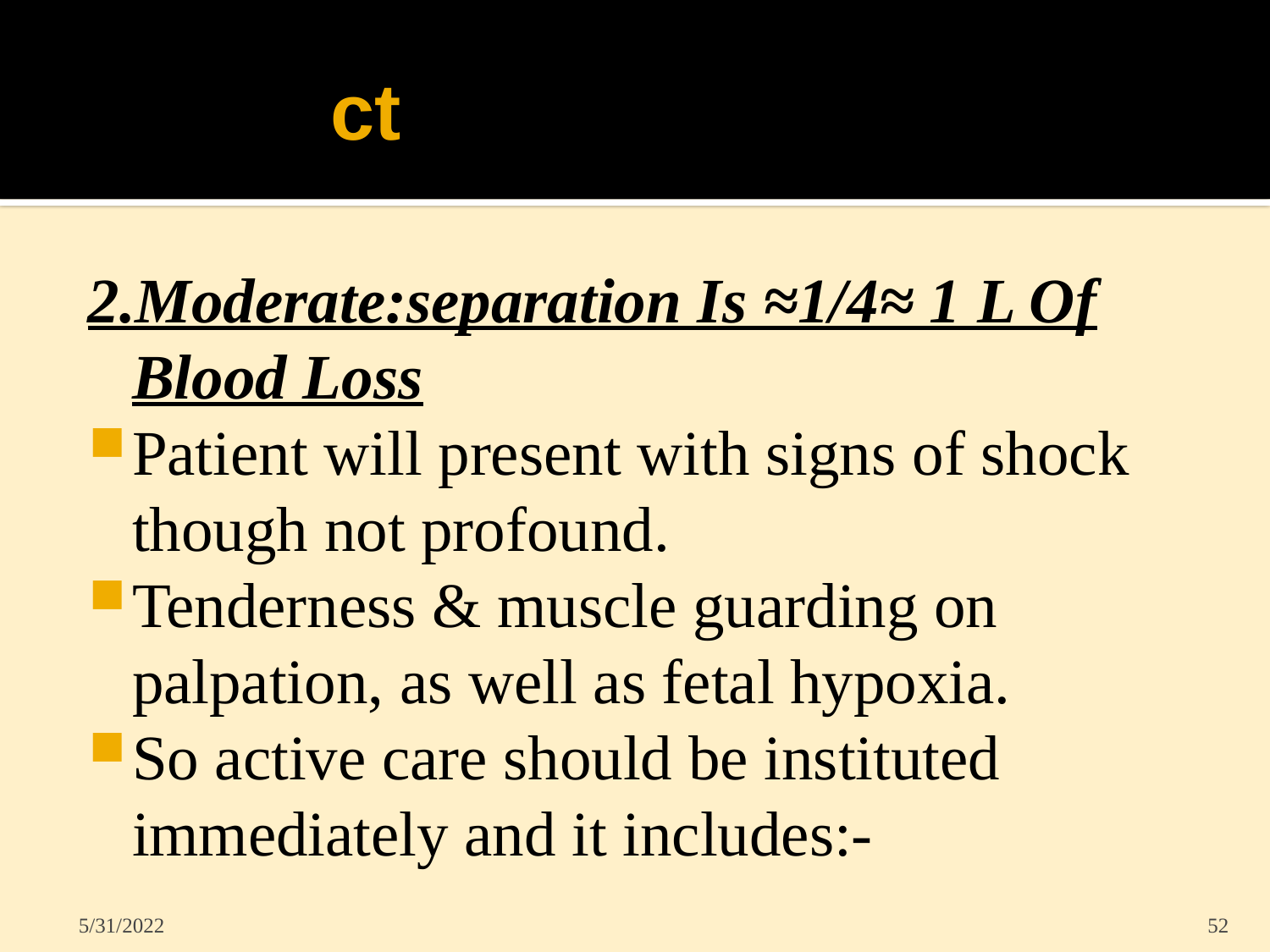

# ct
2.Moderate:separation Is ≈1/4≈ 1 L Of Blood Loss
Patient will present with signs of shock though not profound.
Tenderness & muscle guarding on palpation, as well as fetal hypoxia.
So active care should be instituted immediately and it includes:-

5/31/2022
52